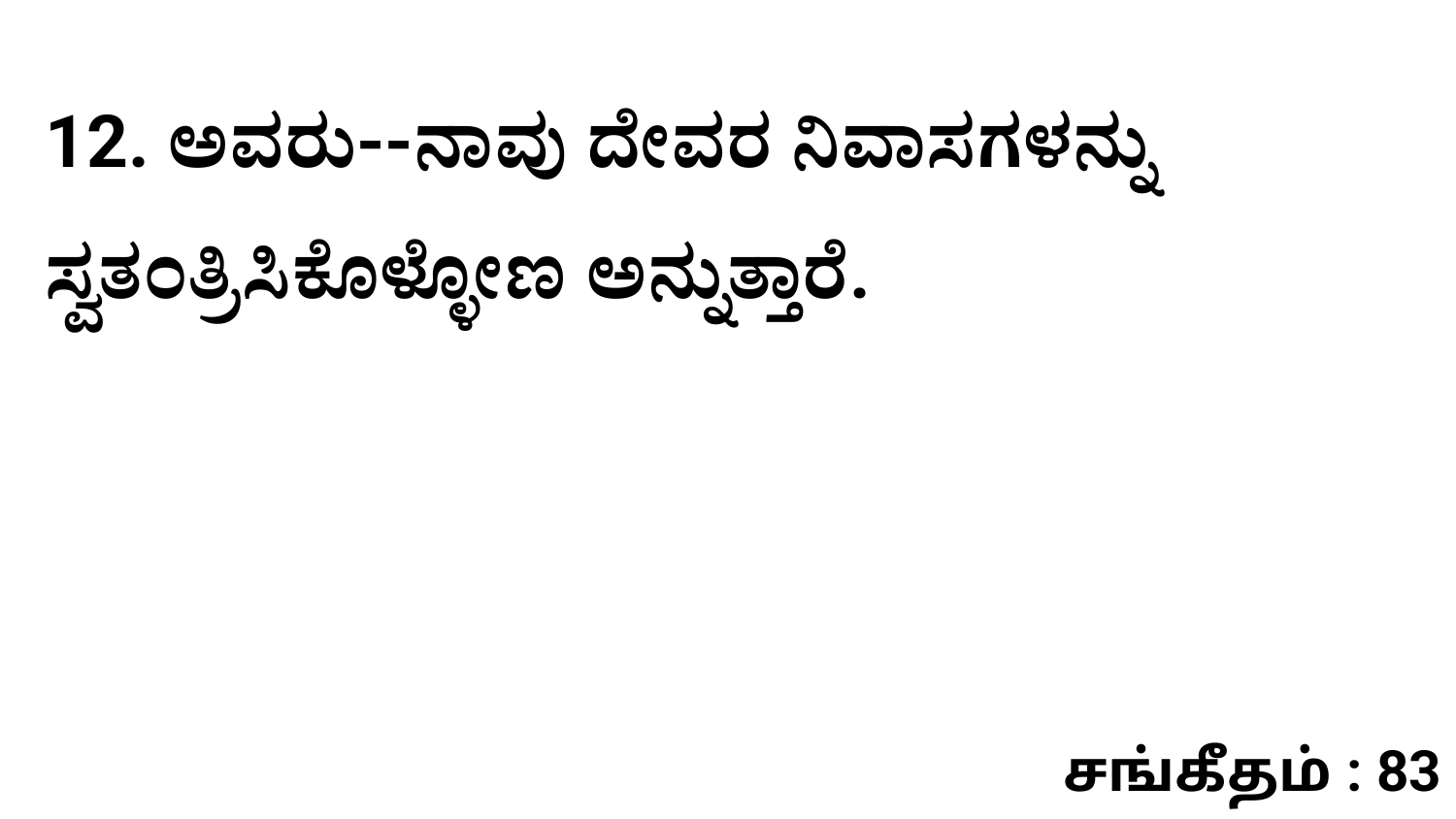

12. ಅವರು--ನಾವು ದೇವರ ನಿವಾಸಗಳನ್ನು ಸ್ವತಂತ್ರಿಸಿಕೊಳ್ಳೋಣ ಅನ್ನುತ್ತಾರೆ.
சங்கீதம் : 83